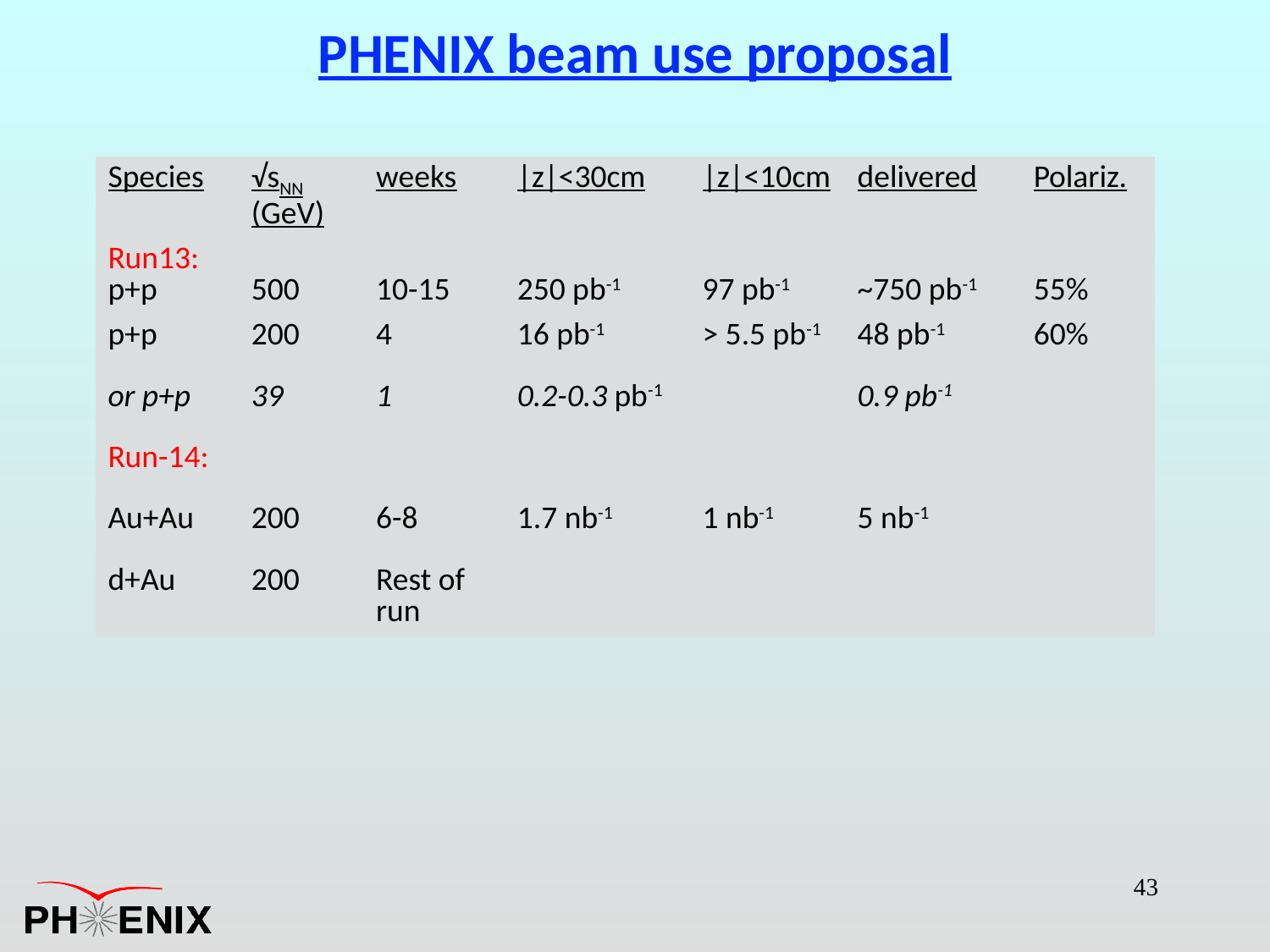

# PHENIX beam use proposal
| Species | √sNN (GeV) | weeks | |z|<30cm | |z|<10cm | delivered | Polariz. |
| --- | --- | --- | --- | --- | --- | --- |
| Run13: p+p | 500 | 10-15 | 250 pb-1 | 97 pb-1 | ~750 pb-1 | 55% |
| p+p | 200 | 4 | 16 pb-1 | > 5.5 pb-1 | 48 pb-1 | 60% |
| or p+p | 39 | 1 | 0.2-0.3 pb-1 |  | 0.9 pb-1 |  |
| Run-14: |  |  |  |  |  |  |
| Au+Au | 200 | 6-8 | 1.7 nb-1 | 1 nb-1 | 5 nb-1 |  |
| d+Au | 200 | Rest of run |  |  |  |  |
43